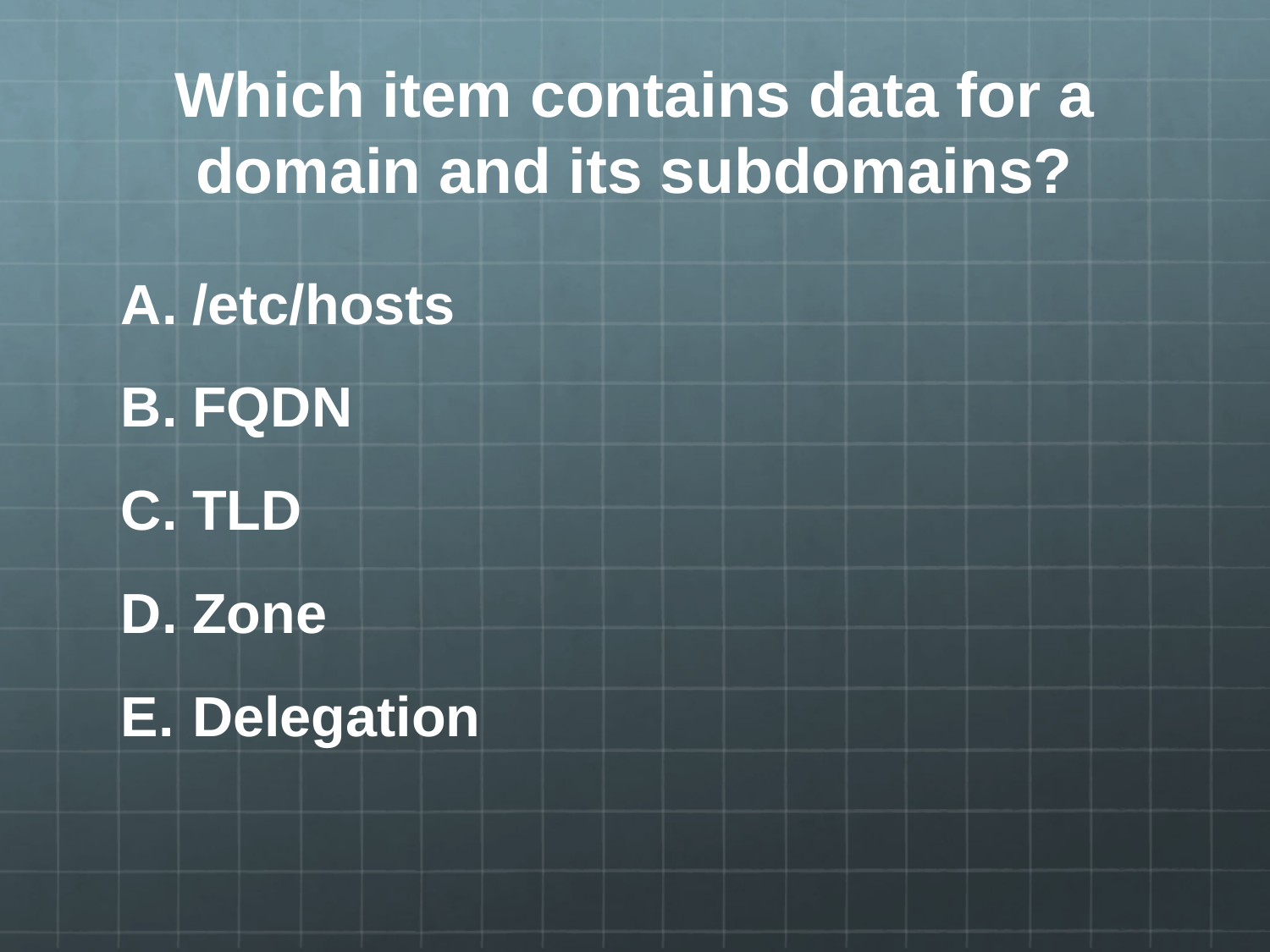

# Which item contains data for a domain and its subdomains?
/etc/hosts
FQDN
TLD
Zone
Delegation